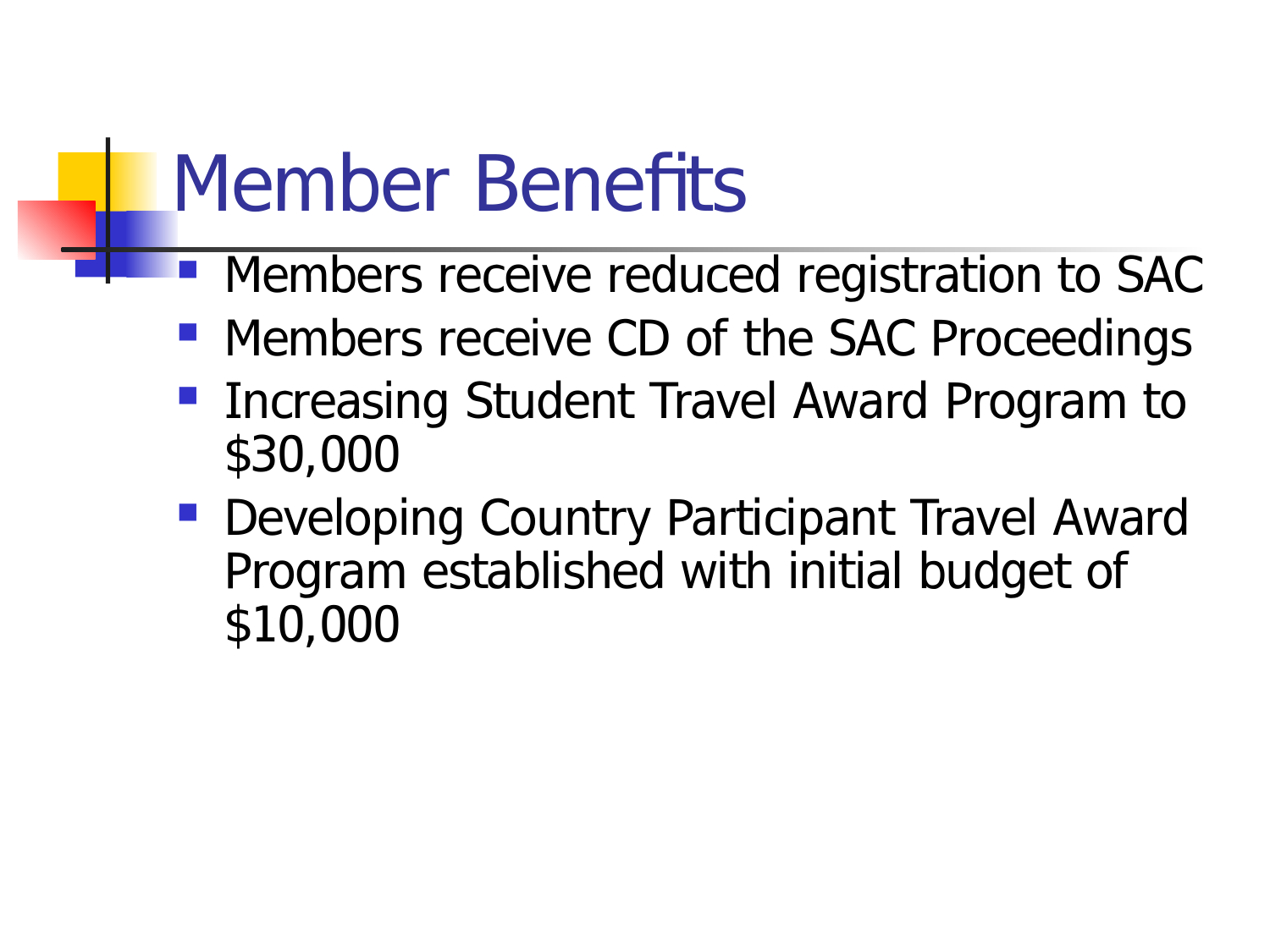

# Member Benefits
Members receive reduced registration to SAC
Members receive CD of the SAC Proceedings
Increasing Student Travel Award Program to $30,000
Developing Country Participant Travel Award Program established with initial budget of $10,000